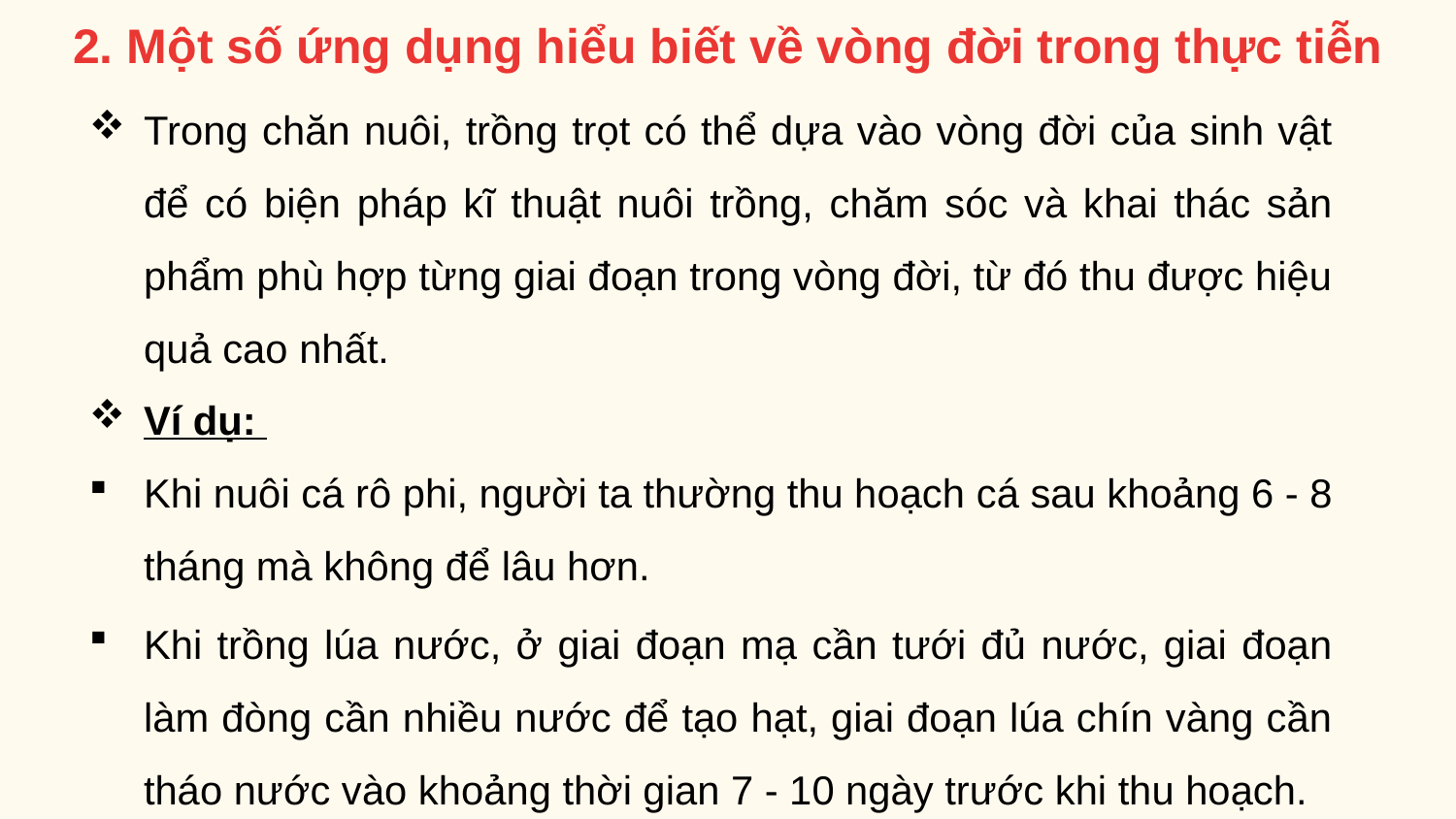

# 2. Một số ứng dụng hiểu biết về vòng đời trong thực tiễn
Trong chăn nuôi, trồng trọt có thể dựa vào vòng đời của sinh vật để có biện pháp kĩ thuật nuôi trồng, chăm sóc và khai thác sản phẩm phù hợp từng giai đoạn trong vòng đời, từ đó thu được hiệu quả cao nhất.
Ví dụ:
Khi nuôi cá rô phi, người ta thường thu hoạch cá sau khoảng 6 - 8 tháng mà không để lâu hơn.
Khi trồng lúa nước, ở giai đoạn mạ cần tưới đủ nước, giai đoạn làm đòng cần nhiều nước để tạo hạt, giai đoạn lúa chín vàng cần tháo nước vào khoảng thời gian 7 - 10 ngày trước khi thu hoạch.